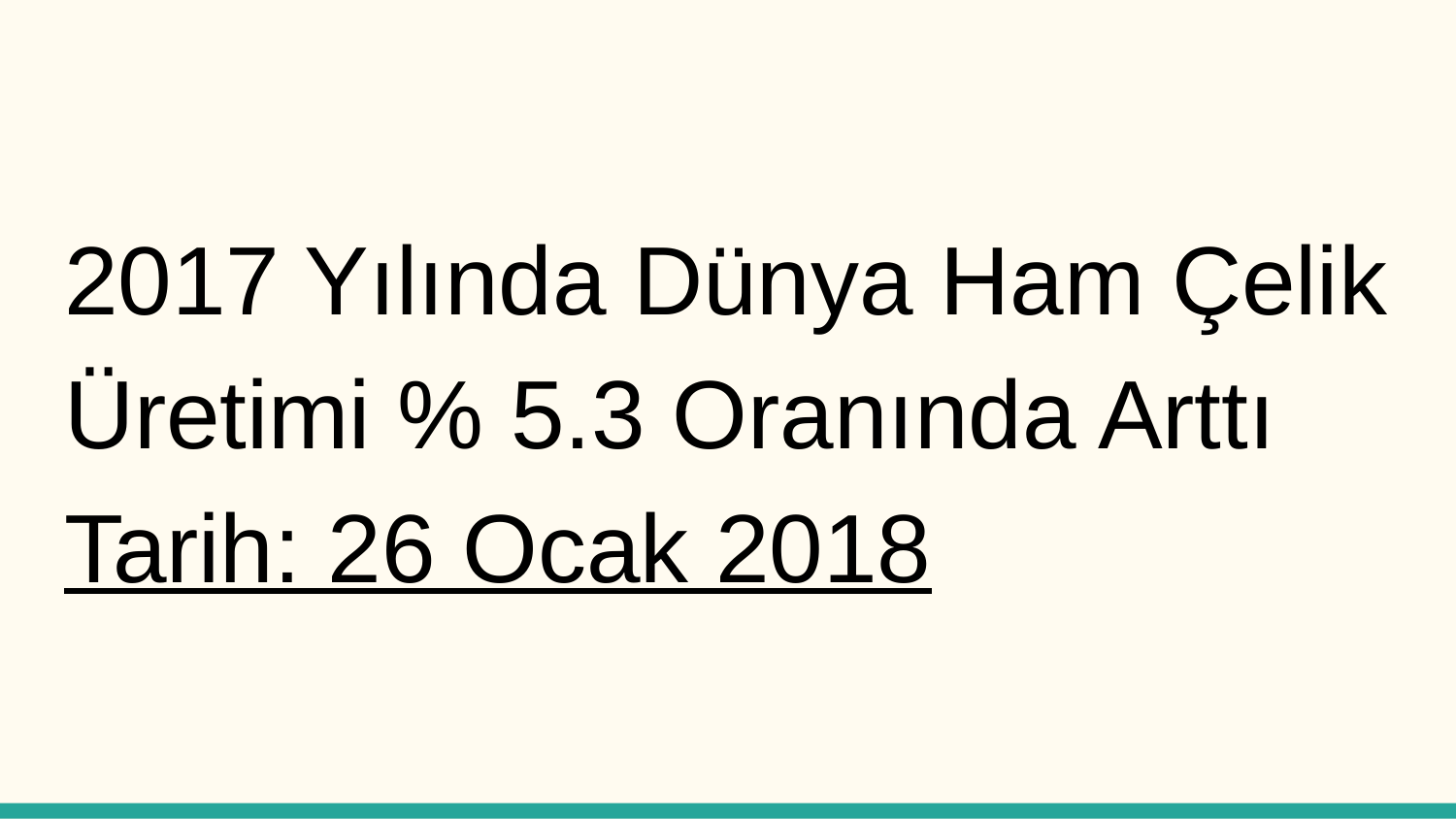

#
2017 Yılında Dünya Ham Çelik Üretimi % 5.3 Oranında Arttı Tarih: 26 Ocak 2018